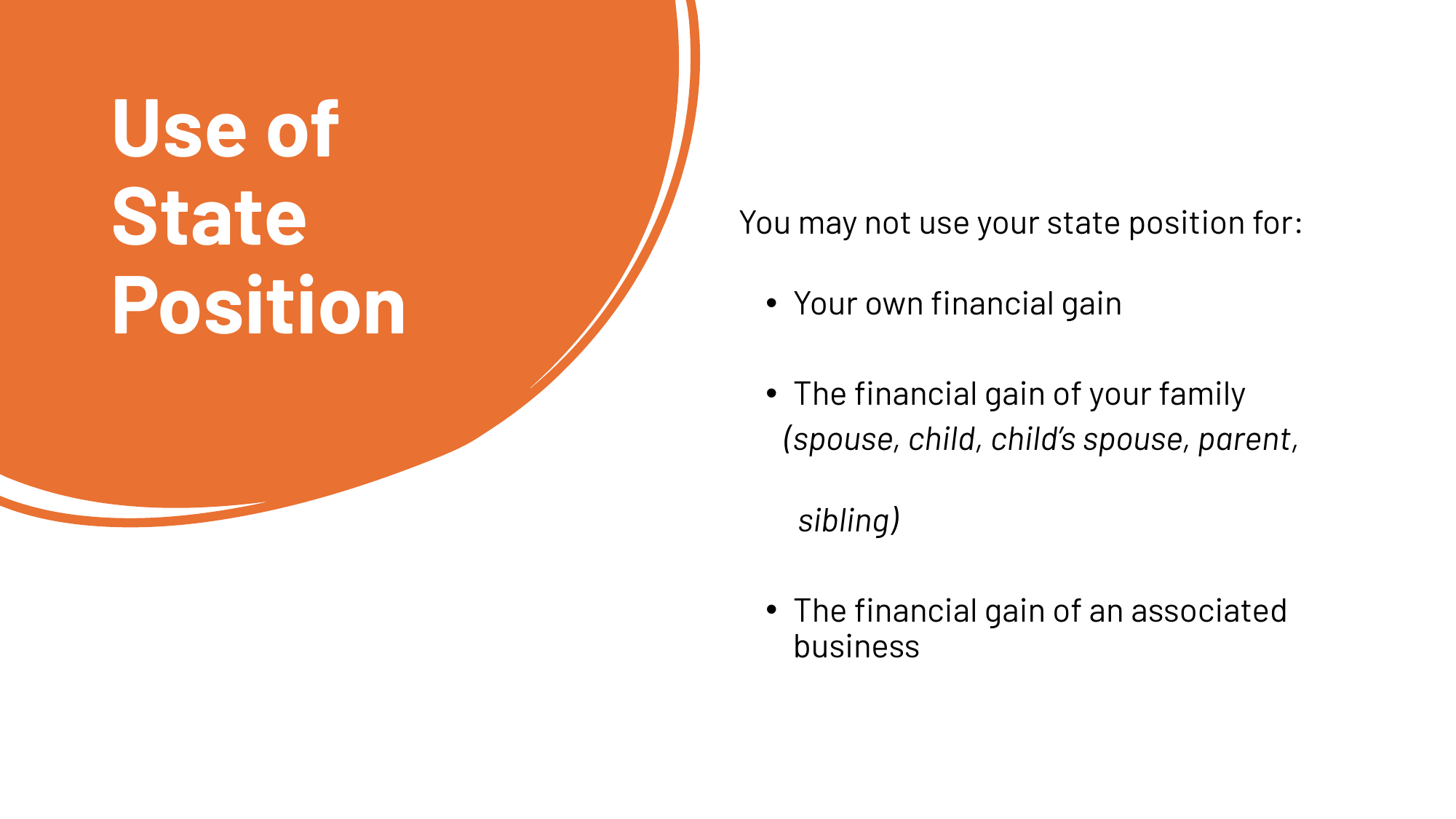

Use of State Position

You may not use your state position for:
Your own financial gain

The financial gain of your family
       (spouse, child, child’s spouse, parent,
         sibling)

The financial gain of an associated business